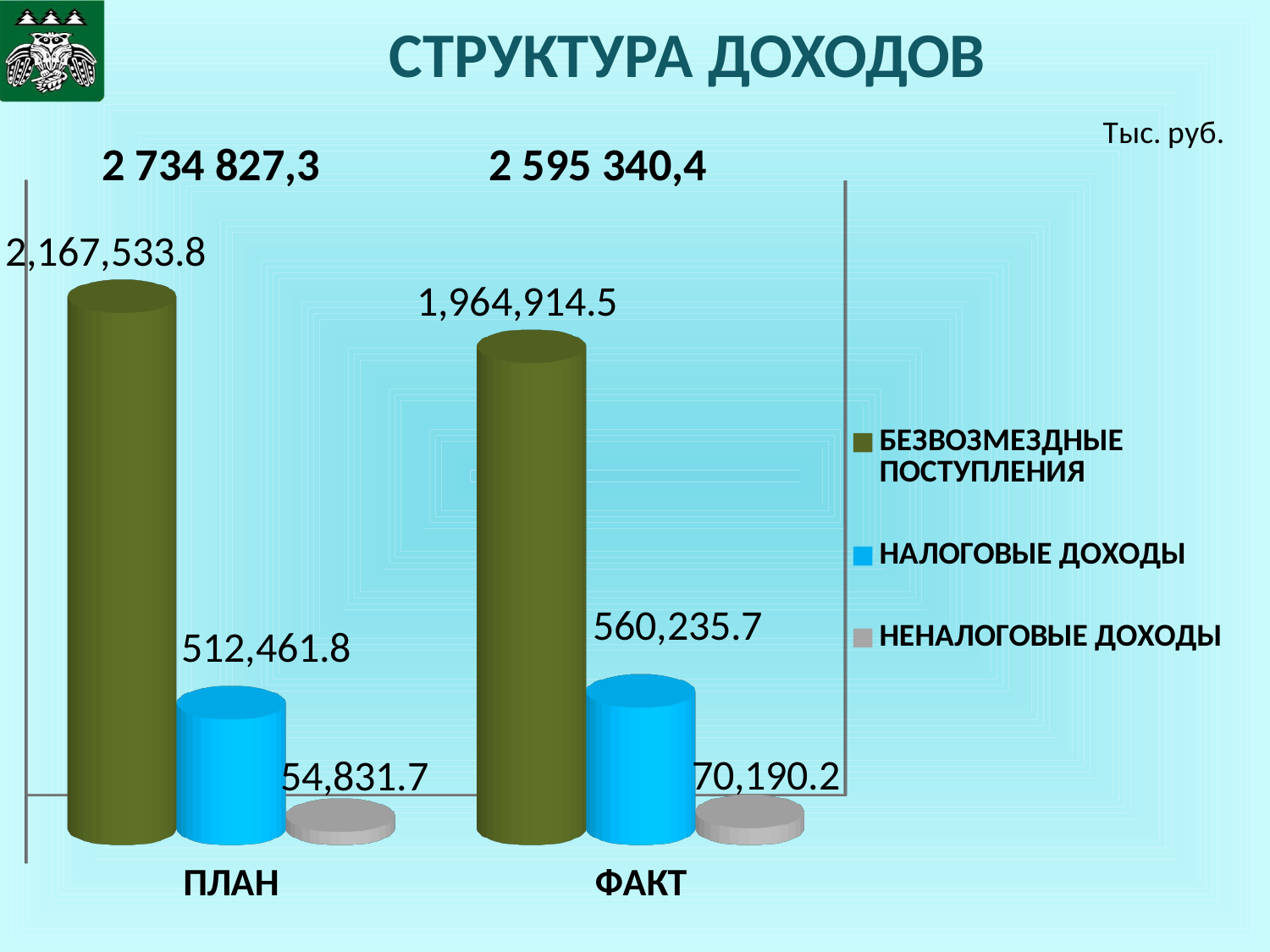

# СТРУКТУРА ДОХОДОВ

[unsupported chart]

2 734 827,3
2 595 340,4